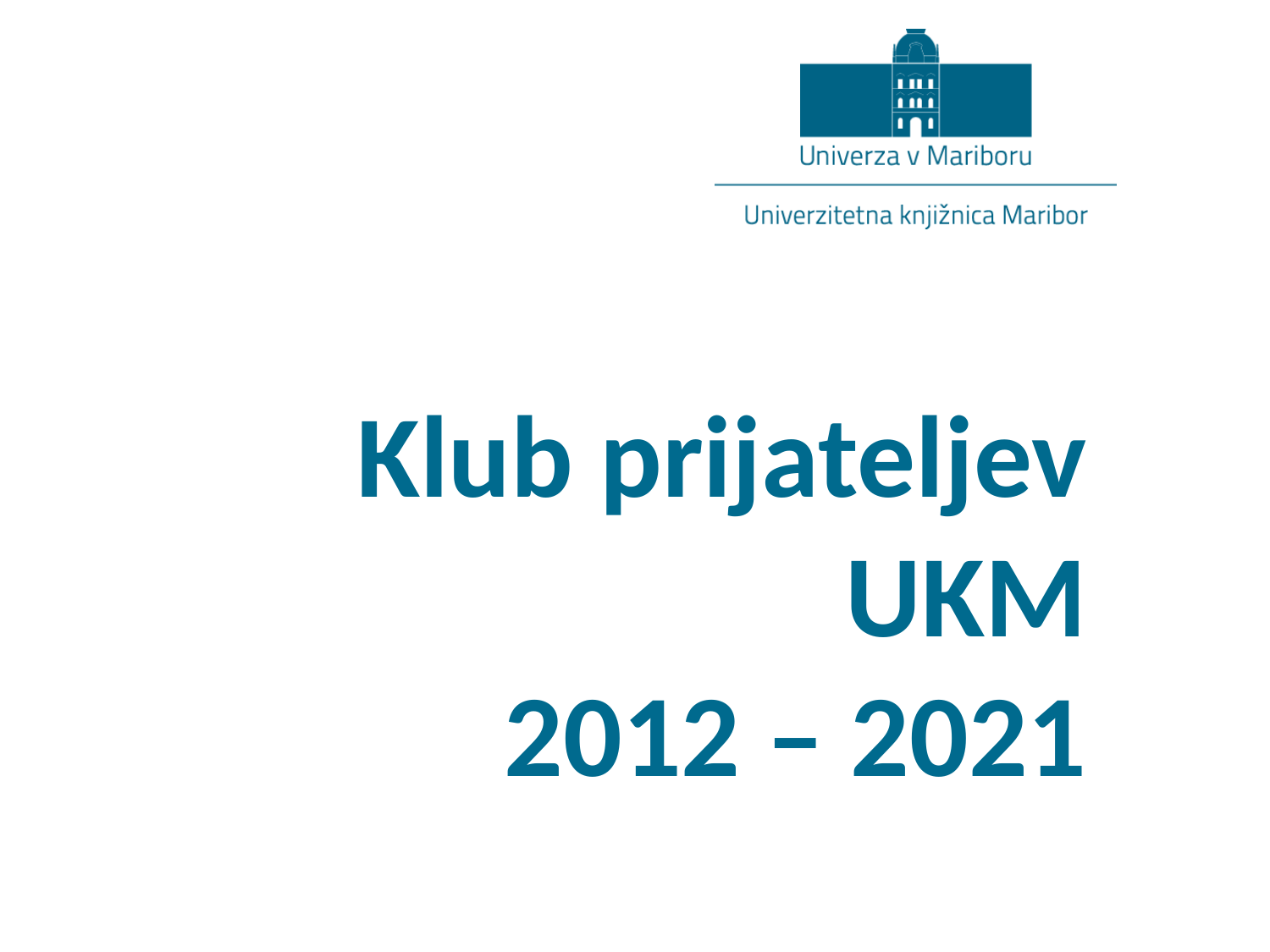

# Klub prijateljev UKM 2012 – 2021